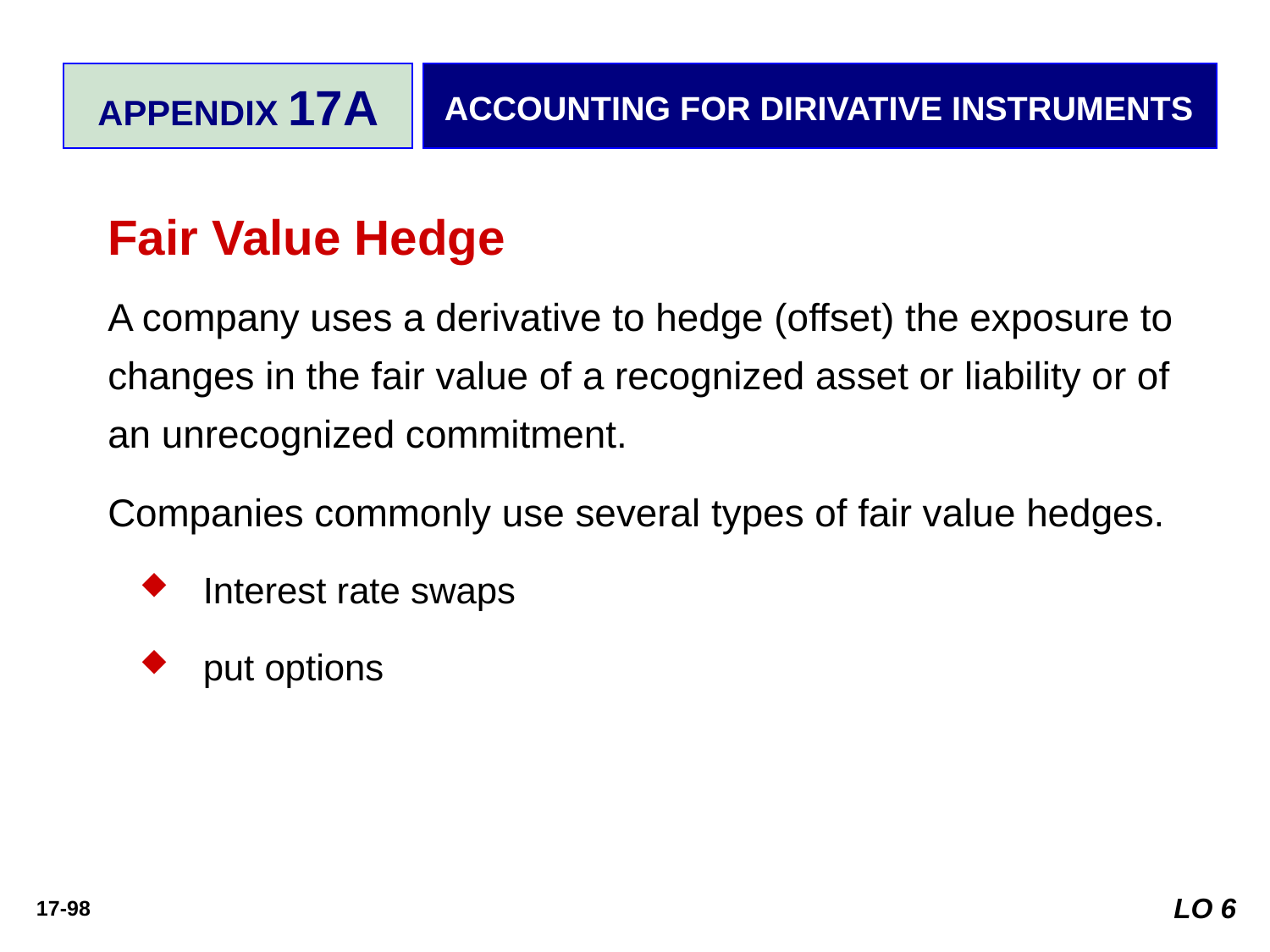

APPENDIX 17A
ACCOUNTING FOR DIRIVATIVE INSTRUMENTS
Fair Value Hedge
A company uses a derivative to hedge (offset) the exposure to changes in the fair value of a recognized asset or liability or of an unrecognized commitment.
Companies commonly use several types of fair value hedges.
Interest rate swaps
put options
LO 6